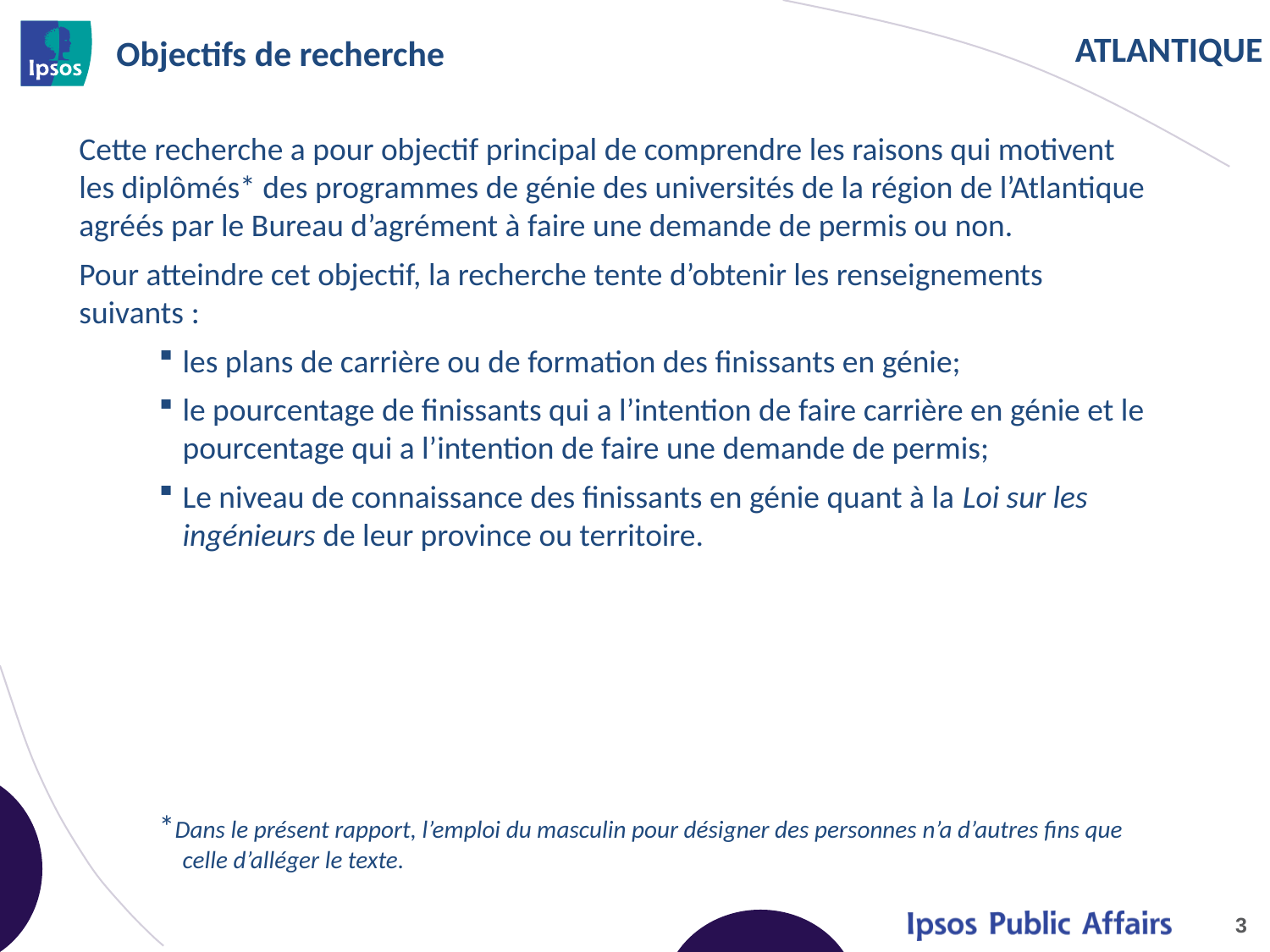

# Objectifs de recherche
Cette recherche a pour objectif principal de comprendre les raisons qui motivent les diplômés* des programmes de génie des universités de la région de l’Atlantique agréés par le Bureau d’agrément à faire une demande de permis ou non.
Pour atteindre cet objectif, la recherche tente d’obtenir les renseignements suivants :
les plans de carrière ou de formation des finissants en génie;
le pourcentage de finissants qui a l’intention de faire carrière en génie et le pourcentage qui a l’intention de faire une demande de permis;
Le niveau de connaissance des finissants en génie quant à la Loi sur les ingénieurs de leur province ou territoire.

*Dans le présent rapport, l’emploi du masculin pour désigner des personnes n’a d’autres fins que celle d’alléger le texte.

3